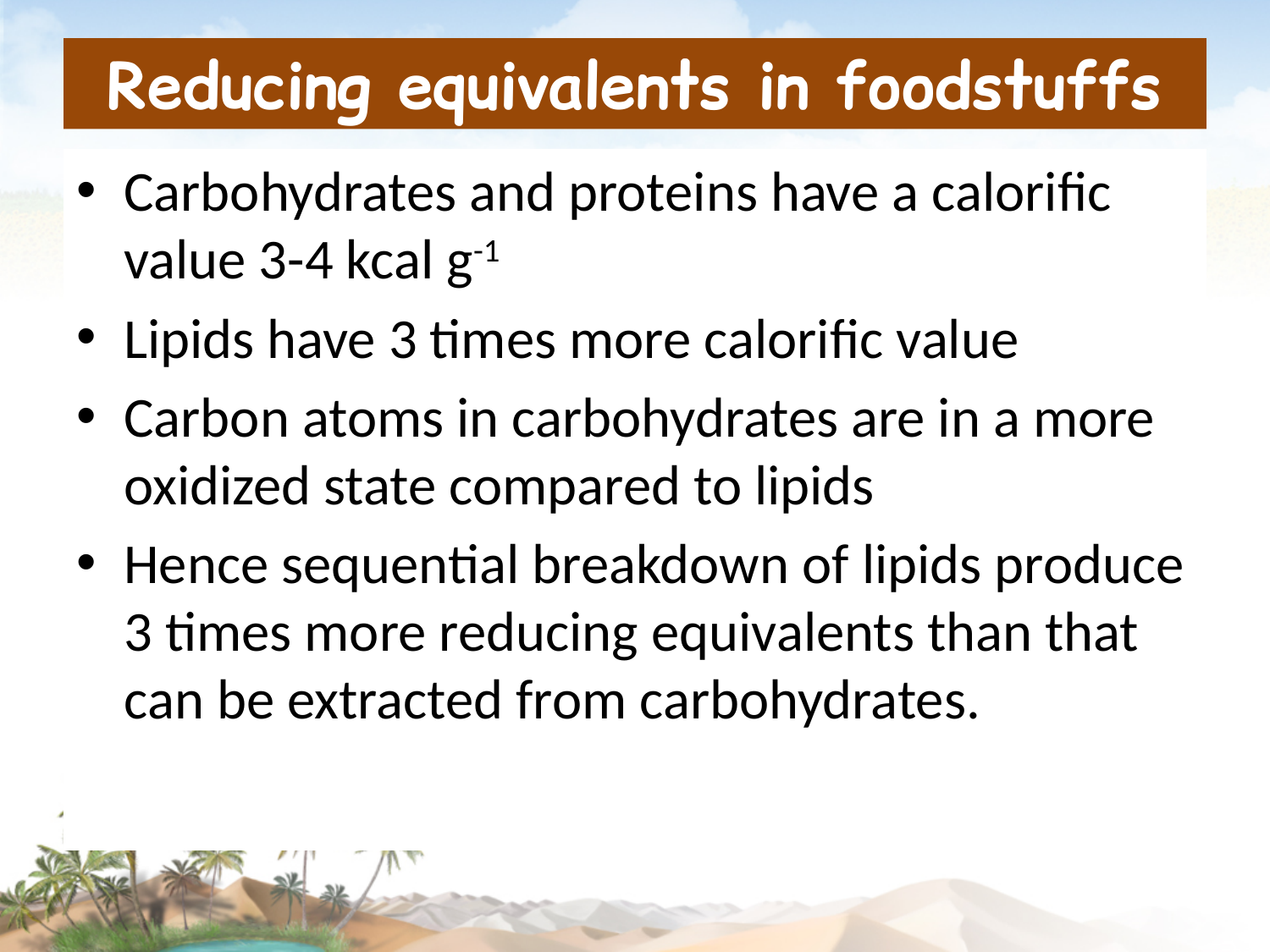

# Reducing equivalents in foodstuffs
Carbohydrates and proteins have a calorific value 3-4 kcal g-1
Lipids have 3 times more calorific value
Carbon atoms in carbohydrates are in a more oxidized state compared to lipids
Hence sequential breakdown of lipids produce 3 times more reducing equivalents than that can be extracted from carbohydrates.